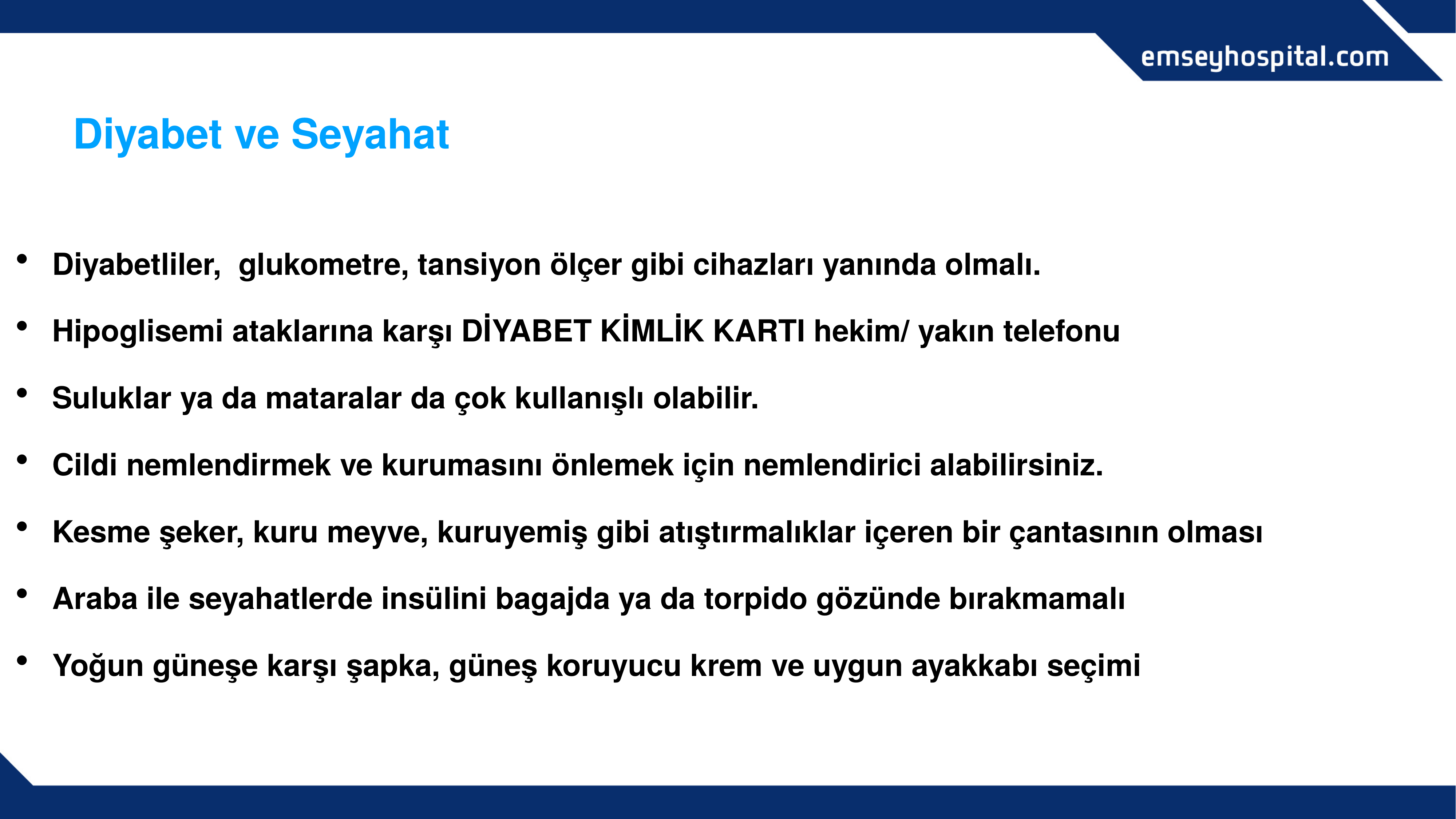

Diyabet ve Seyahat

Diyabetliler,  glukometre, tansiyon ölçer gibi cihazları yanında olmalı.
Hipoglisemi ataklarına karşı DİYABET KİMLİK KARTI hekim/ yakın telefonu
Suluklar ya da mataralar da çok kullanışlı olabilir.
Cildi nemlendirmek ve kurumasını önlemek için nemlendirici alabilirsiniz.
Kesme şeker, kuru meyve, kuruyemiş gibi atıştırmalıklar içeren bir çantasının olması
Araba ile seyahatlerde insülini bagajda ya da torpido gözünde bırakmamalı
Yoğun güneşe karşı şapka, güneş koruyucu krem ve uygun ayakkabı seçimi